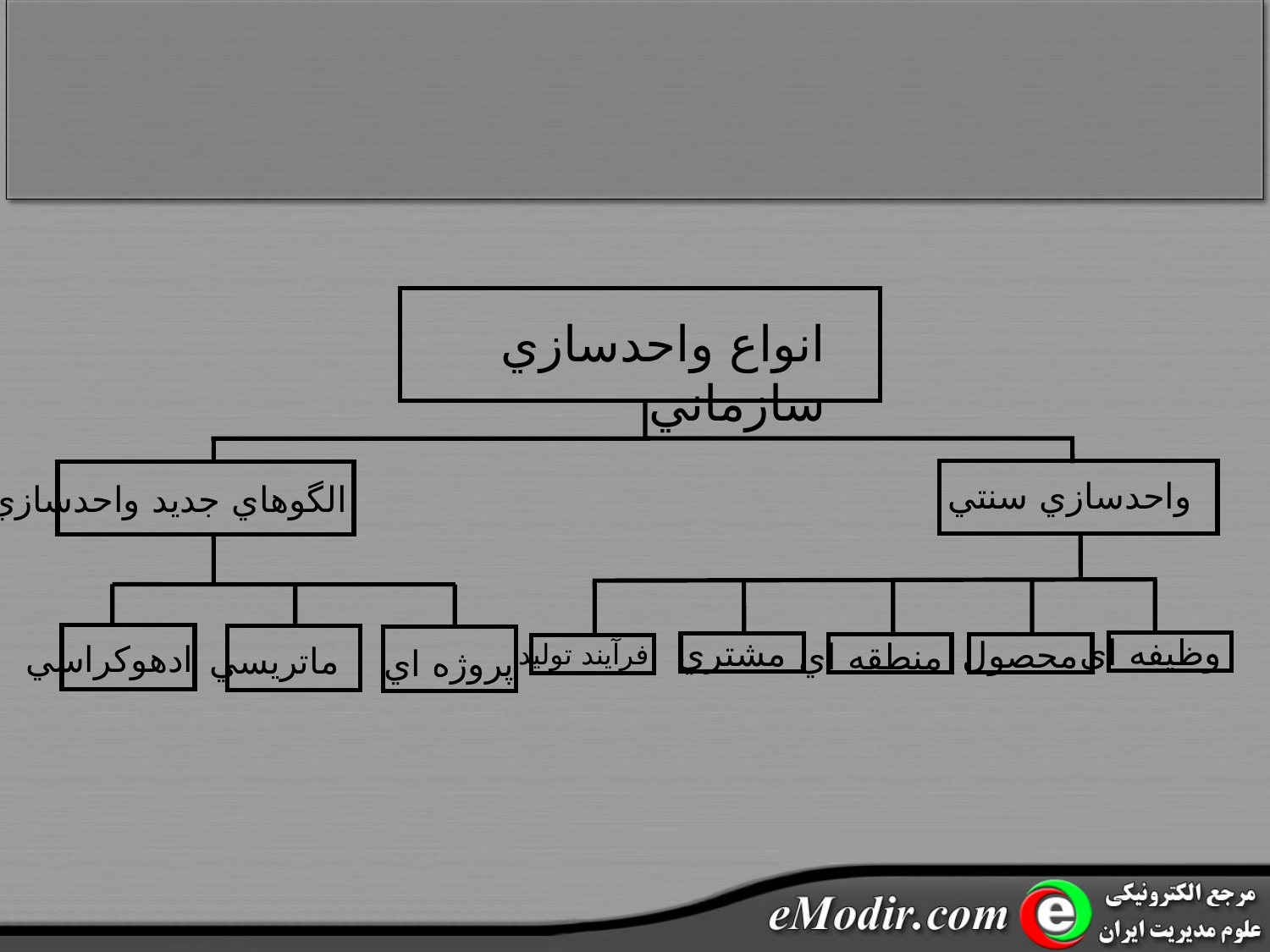

انواع واحدسازي سازماني

واحدسازي سنتي
الگوهاي جديد واحدسازي

وظيفه اي
مشتري

محصول

منطقه اي
ادهوکراسي
فرآيند توليد
ماتريسي

پروژه اي